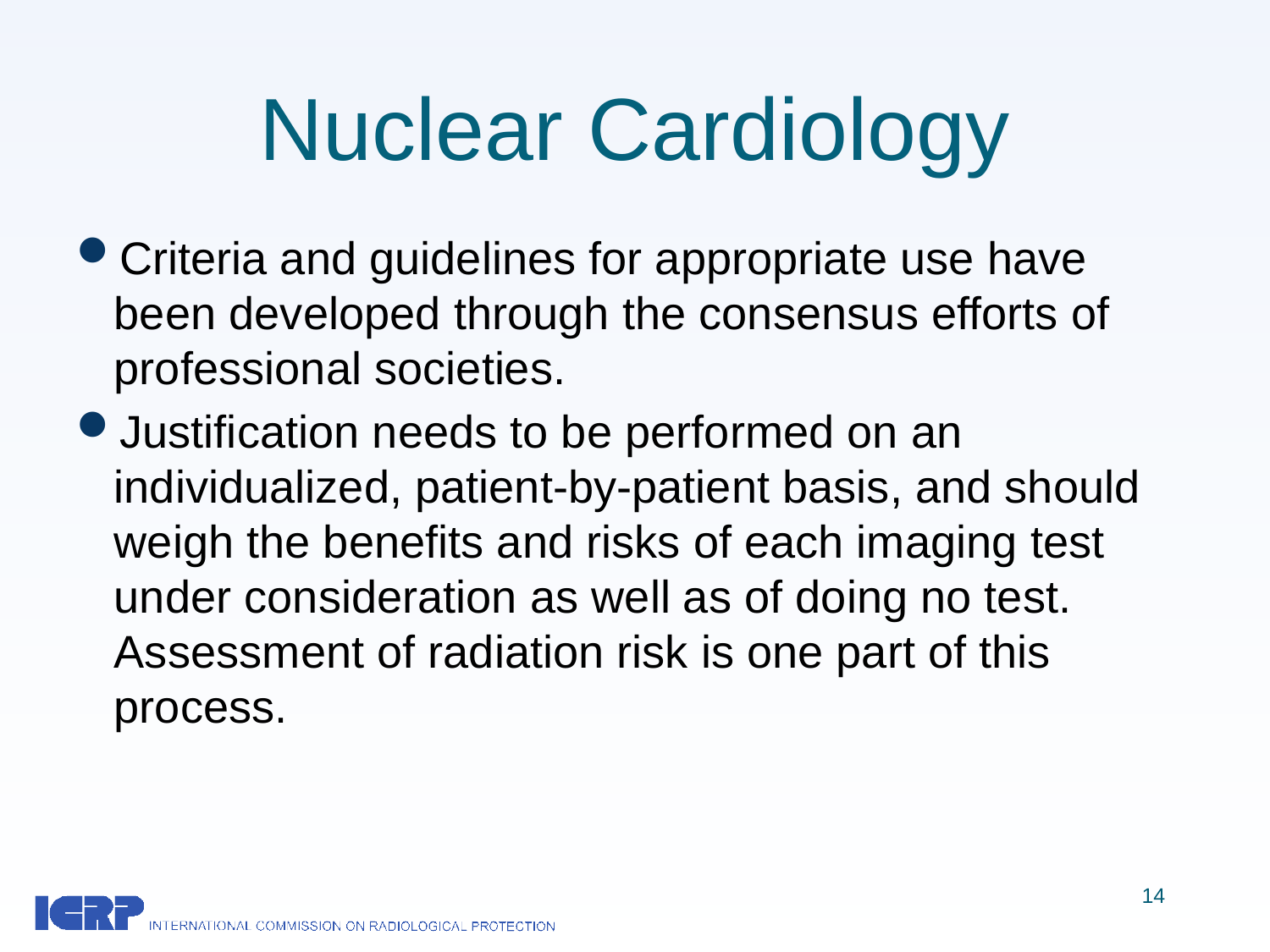

# Nuclear Cardiology
Criteria and guidelines for appropriate use have been developed through the consensus efforts of professional societies.
Justification needs to be performed on an individualized, patient-by-patient basis, and should weigh the benefits and risks of each imaging test under consideration as well as of doing no test. Assessment of radiation risk is one part of this process.
14